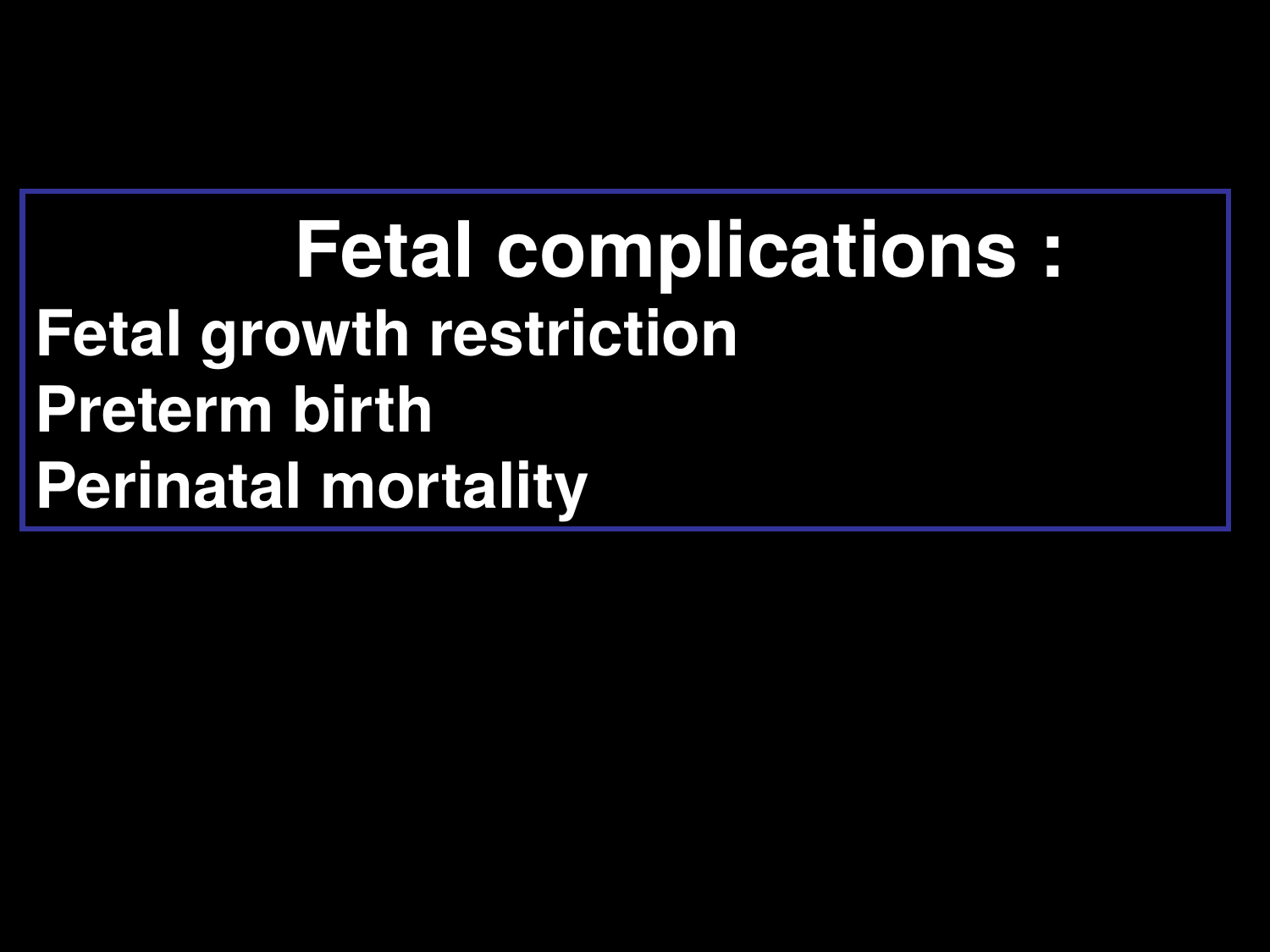

# Fetal complications : Fetal growth restriction Preterm birth Perinatal mortality